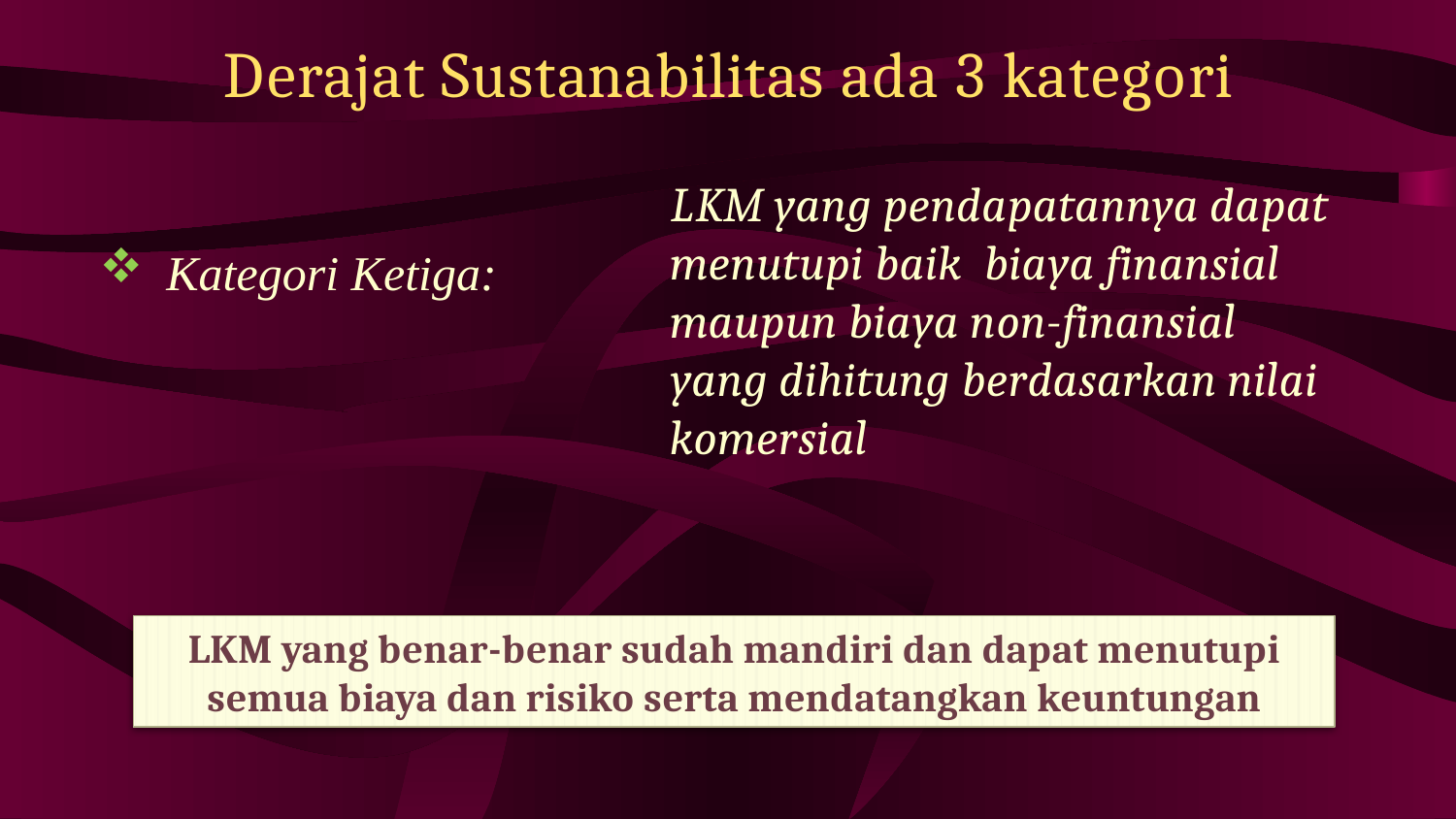

# Derajat Sustanabilitas ada 3 kategori
LKM yang pendapatannya dapat menutupi baik  biaya finansial maupun biaya non-finansial yang dihitung berdasarkan nilai komersial
 Kategori Ketiga:
LKM yang benar-benar sudah mandiri dan dapat menutupi semua biaya dan risiko serta mendatangkan keuntungan